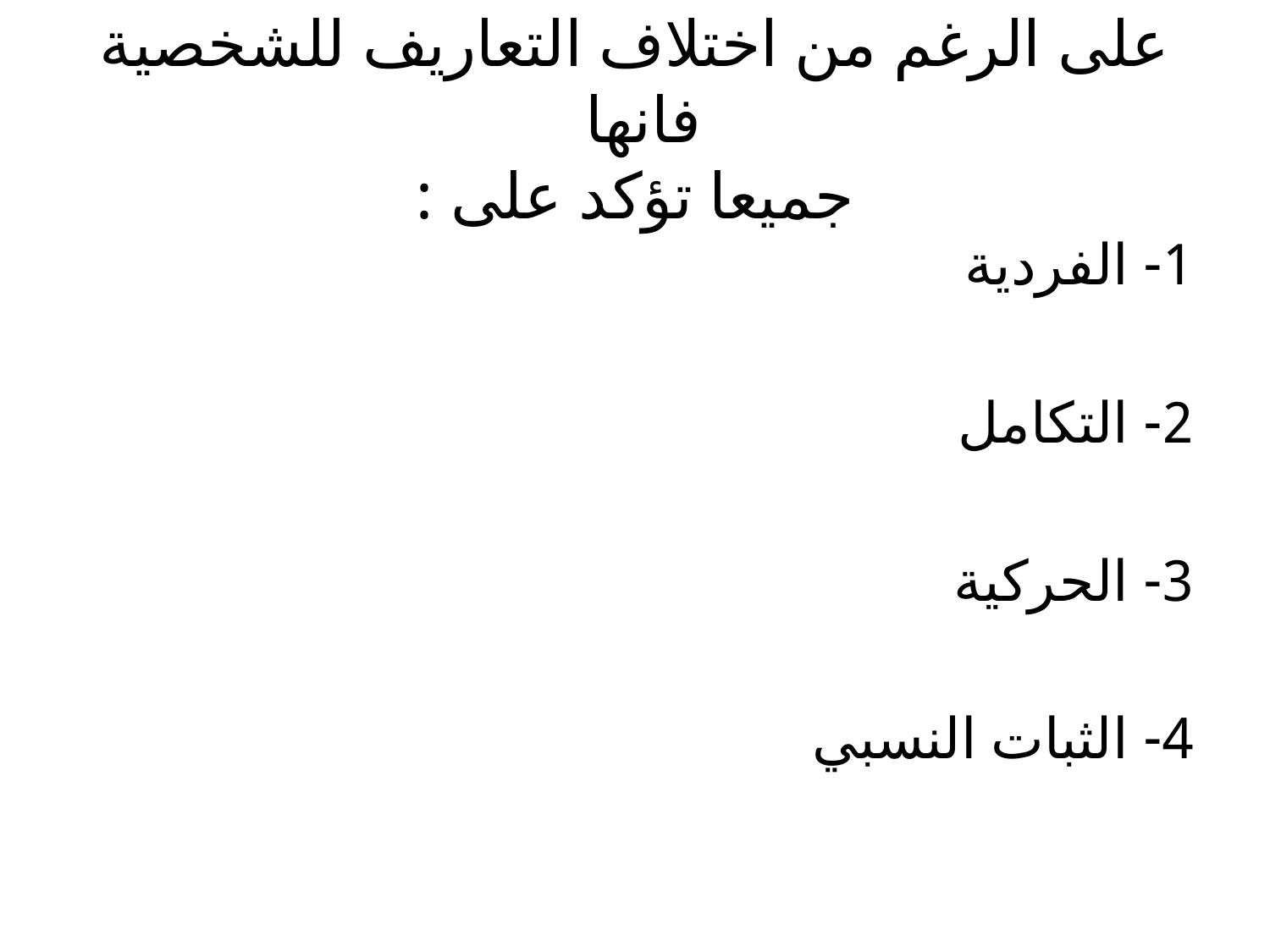

# على الرغم من اختلاف التعاريف للشخصية فانها جميعا تؤكد على :
1- الفردية

2- التكامل

3- الحركية

4- الثبات النسبي